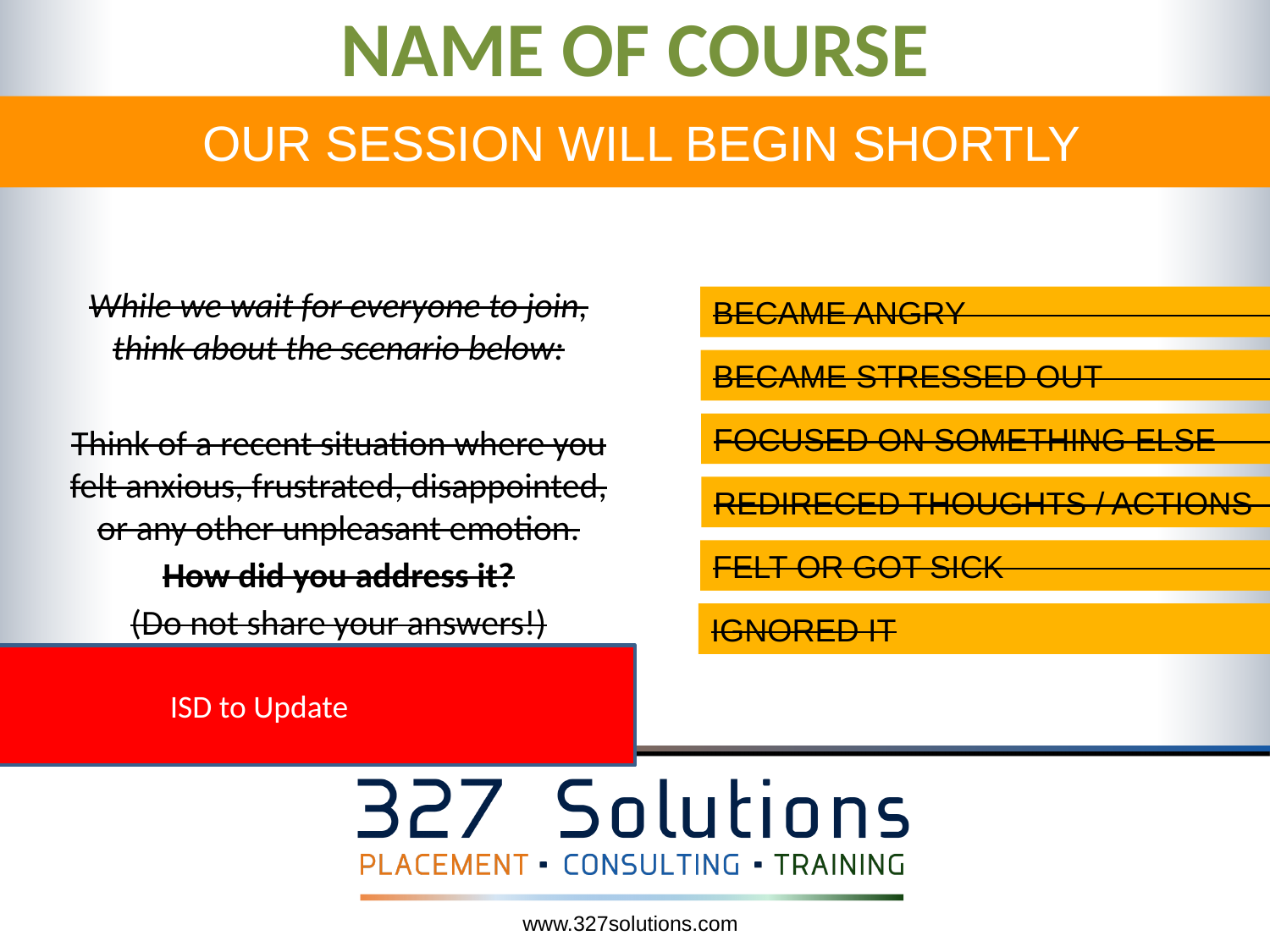

# NAME OF COURSE
 Our session will begin shortly
While we wait for everyone to join, think about the scenario below:

Think of a recent situation where you felt anxious, frustrated, disappointed, or any other unpleasant emotion.
How did you address it?
(Do not share your answers!)

BECAME ANGRY
BECAME STRESSED OUT
FOCUSED ON SOMETHING ELSE
REDIRECED THOUGHTS / ACTIONS
FELT OR GOT SICK
IGNORED IT
ISD to Update